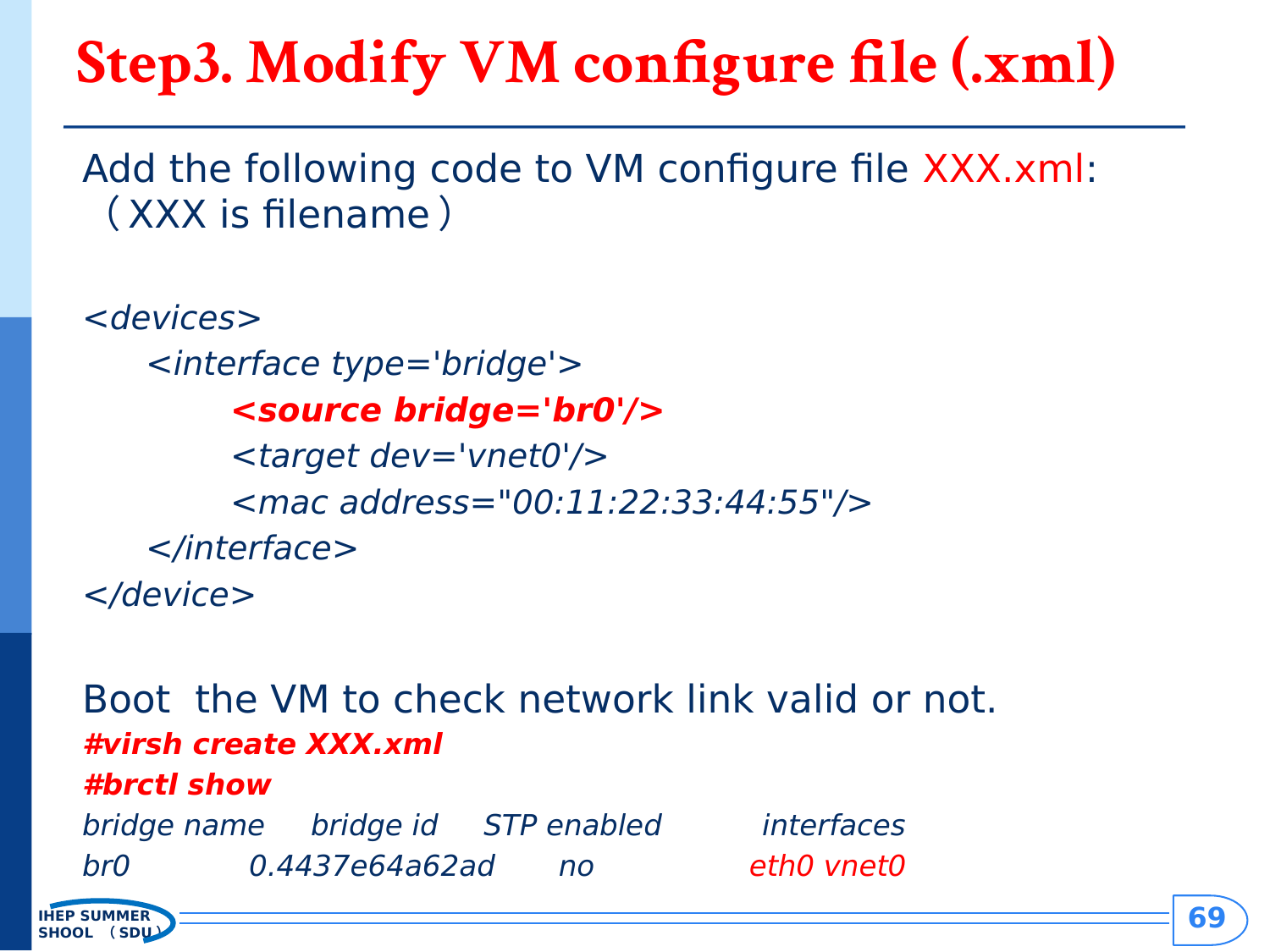

# Step3. Modify VM configure file (.xml)
Add the following code to VM configure file XXX.xml:（XXX is filename）

<devices>
      <interface type='bridge'>
              <source bridge='br0'/>
              <target dev='vnet0'/>
              <mac address="00:11:22:33:44:55"/>
      </interface>
</device>

Boot  the VM to check network link valid or not.
#virsh create XXX.xml
#brctl show
bridge name     bridge id     STP enabled           interfaces
br0             0.4437e64a62ad       no                 eth0 vnet0